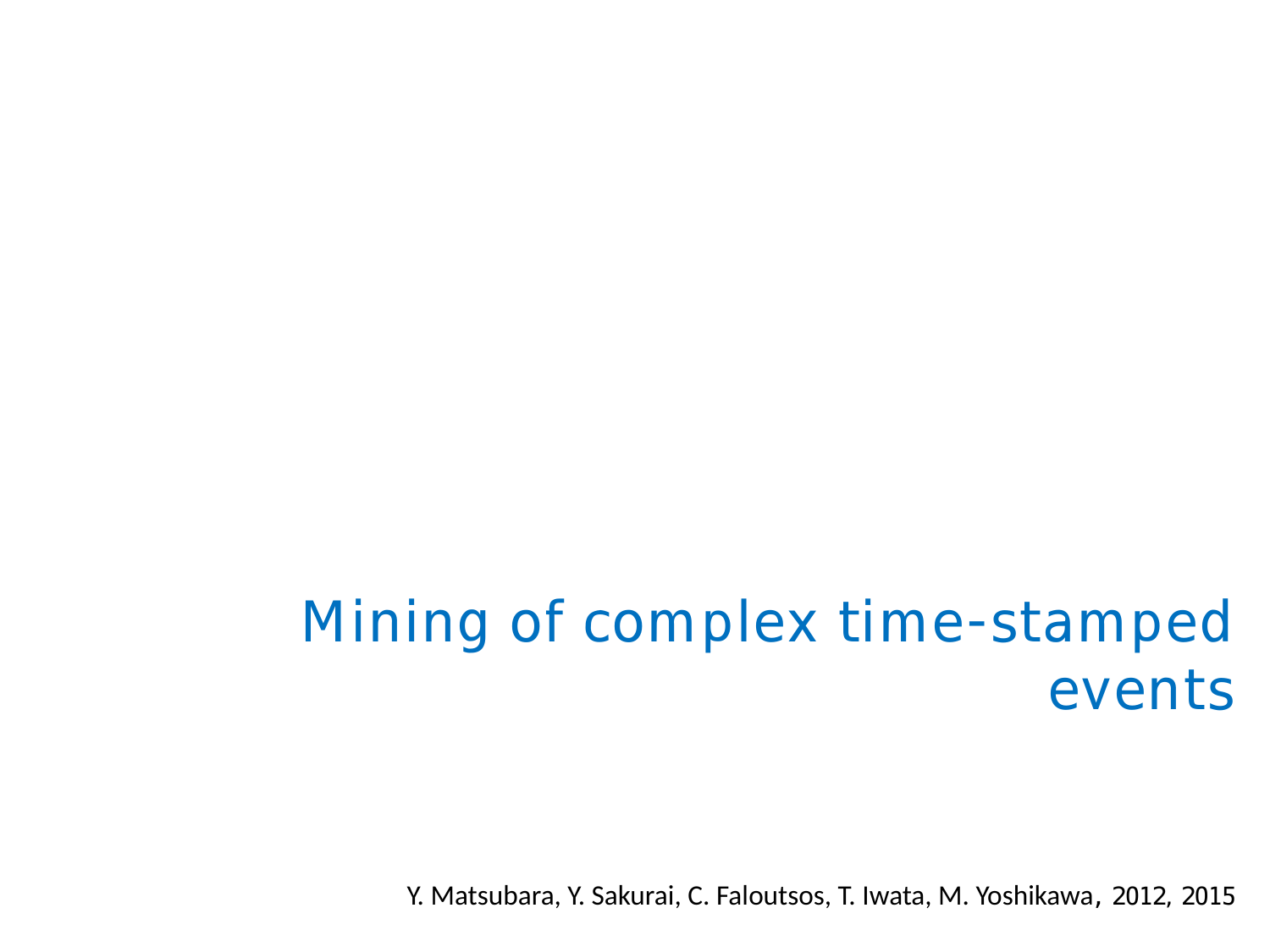

Mining of complex time-stamped events

            Y. Matsubara, Y. Sakurai, C. Faloutsos, T. Iwata, M. Yoshikawa, 2012, 2015